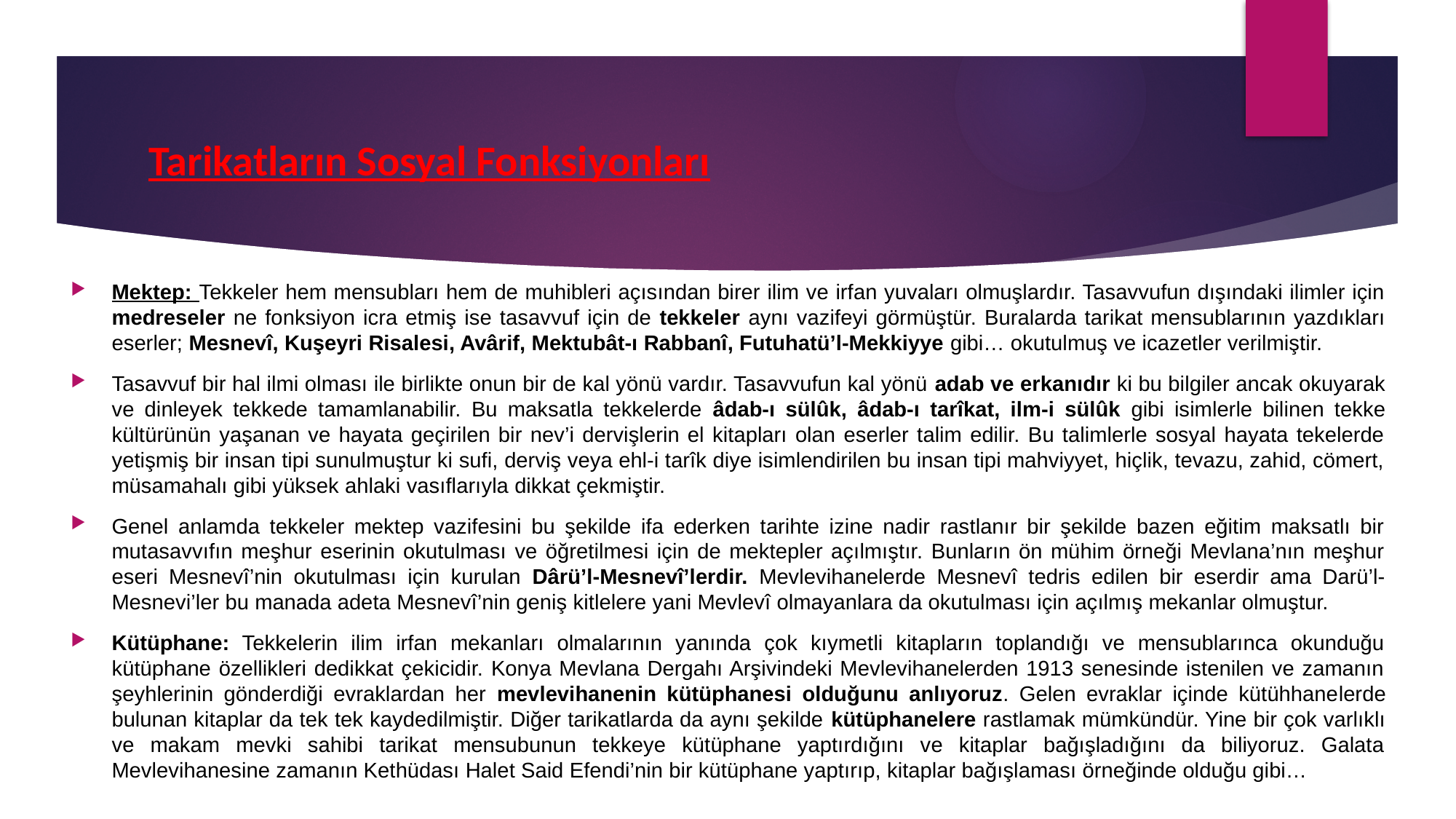

# Tarikatların Sosyal Fonksiyonları
Mektep: Tekkeler hem mensubları hem de muhibleri açısından birer ilim ve irfan yuvaları olmuşlardır. Tasavvufun dışındaki ilimler için medreseler ne fonksiyon icra etmiş ise tasavvuf için de tekkeler aynı vazifeyi görmüştür. Buralarda tarikat mensublarının yazdıkları eserler; Mesnevî, Kuşeyri Risalesi, Avârif, Mektubât-ı Rabbanî, Futuhatü’l-Mekkiyye gibi… okutulmuş ve icazetler verilmiştir.
Tasavvuf bir hal ilmi olması ile birlikte onun bir de kal yönü vardır. Tasavvufun kal yönü adab ve erkanıdır ki bu bilgiler ancak okuyarak ve dinleyek tekkede tamamlanabilir. Bu maksatla tekkelerde âdab-ı sülûk, âdab-ı tarîkat, ilm-i sülûk gibi isimlerle bilinen tekke kültürünün yaşanan ve hayata geçirilen bir nev’i dervişlerin el kitapları olan eserler talim edilir. Bu talimlerle sosyal hayata tekelerde yetişmiş bir insan tipi sunulmuştur ki sufi, derviş veya ehl-i tarîk diye isimlendirilen bu insan tipi mahviyyet, hiçlik, tevazu, zahid, cömert, müsamahalı gibi yüksek ahlaki vasıflarıyla dikkat çekmiştir.
Genel anlamda tekkeler mektep vazifesini bu şekilde ifa ederken tarihte izine nadir rastlanır bir şekilde bazen eğitim maksatlı bir mutasavvıfın meşhur eserinin okutulması ve öğretilmesi için de mektepler açılmıştır. Bunların ön mühim örneği Mevlana’nın meşhur eseri Mesnevî’nin okutulması için kurulan Dârü’l-Mesnevî’lerdir. Mevlevihanelerde Mesnevî tedris edilen bir eserdir ama Darü’l-Mesnevi’ler bu manada adeta Mesnevî’nin geniş kitlelere yani Mevlevî olmayanlara da okutulması için açılmış mekanlar olmuştur.
Kütüphane: Tekkelerin ilim irfan mekanları olmalarının yanında çok kıymetli kitapların toplandığı ve mensublarınca okunduğu kütüphane özellikleri dedikkat çekicidir. Konya Mevlana Dergahı Arşivindeki Mevlevihanelerden 1913 senesinde istenilen ve zamanın şeyhlerinin gönderdiği evraklardan her mevlevihanenin kütüphanesi olduğunu anlıyoruz. Gelen evraklar içinde kütühhanelerde bulunan kitaplar da tek tek kaydedilmiştir. Diğer tarikatlarda da aynı şekilde kütüphanelere rastlamak mümkündür. Yine bir çok varlıklı ve makam mevki sahibi tarikat mensubunun tekkeye kütüphane yaptırdığını ve kitaplar bağışladığını da biliyoruz. Galata Mevlevihanesine zamanın Kethüdası Halet Said Efendi’nin bir kütüphane yaptırıp, kitaplar bağışlaması örneğinde olduğu gibi…